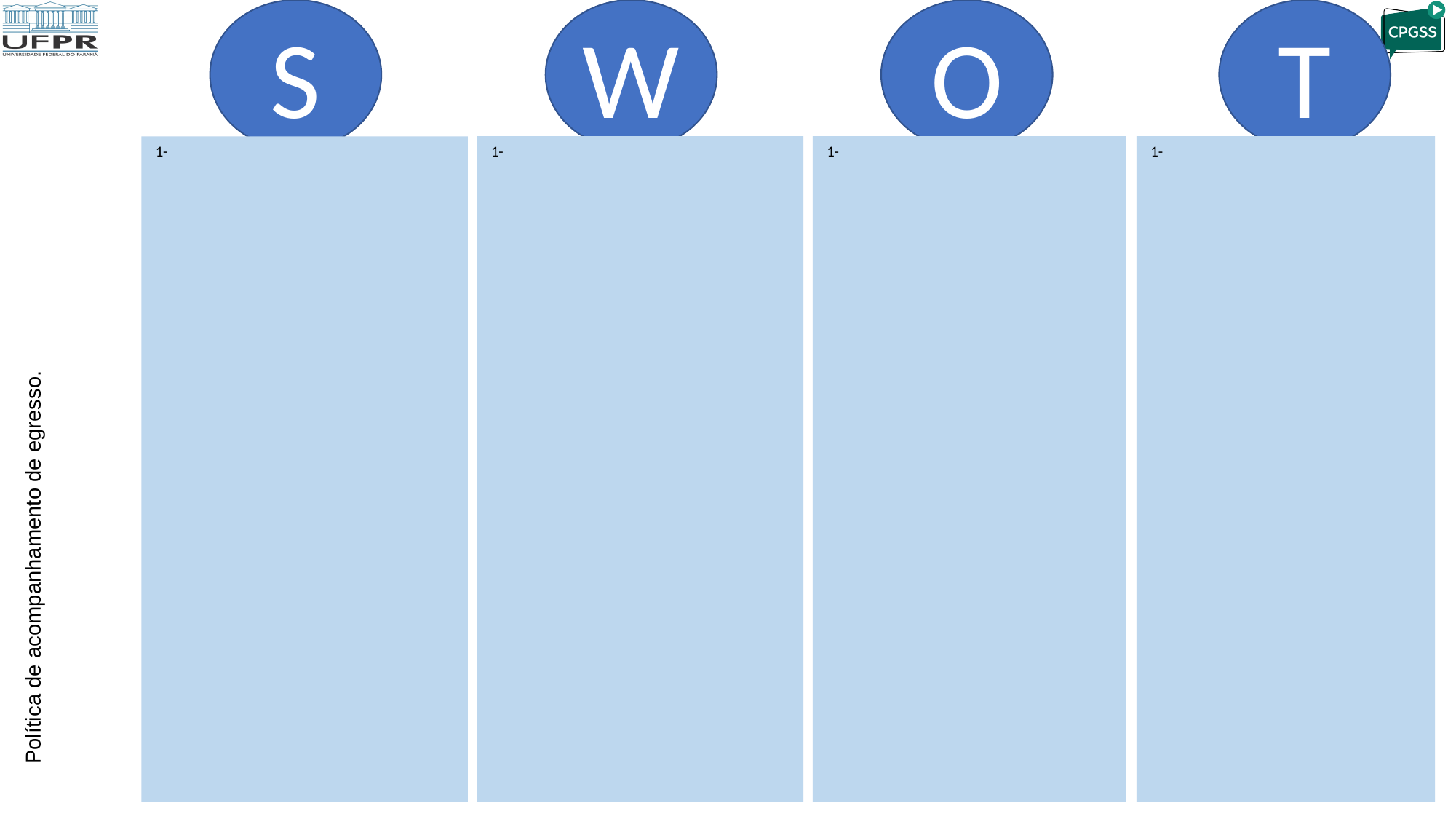

S
W
T
O
Política de acompanhamento de egresso.
 1-

 1-

 1-

 1-